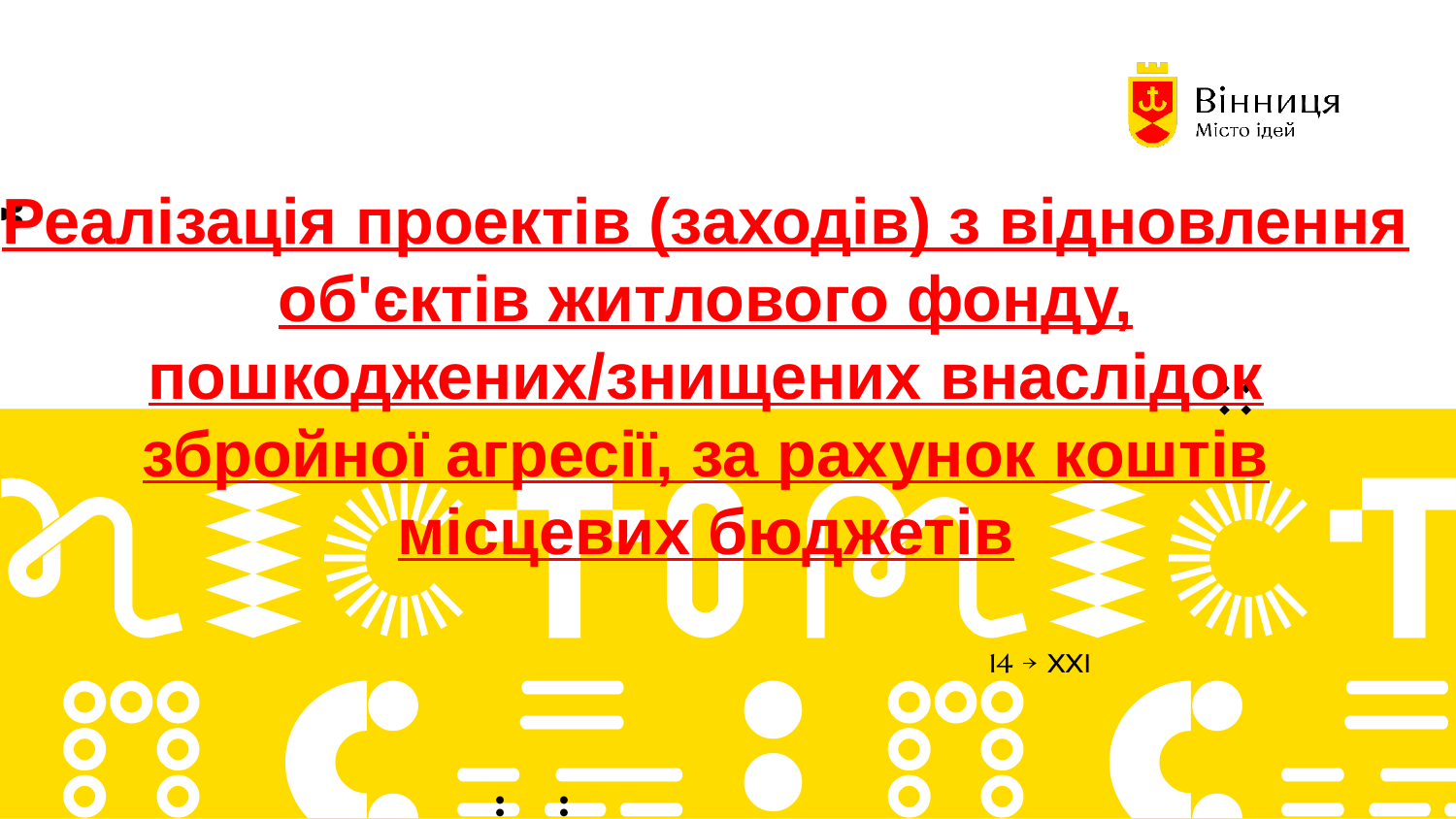

Реалізація проектів (заходів) з відновлення об'єктів житлового фонду, пошкоджених/знищених внаслідок збройної агресії, за рахунок коштів місцевих бюджетів